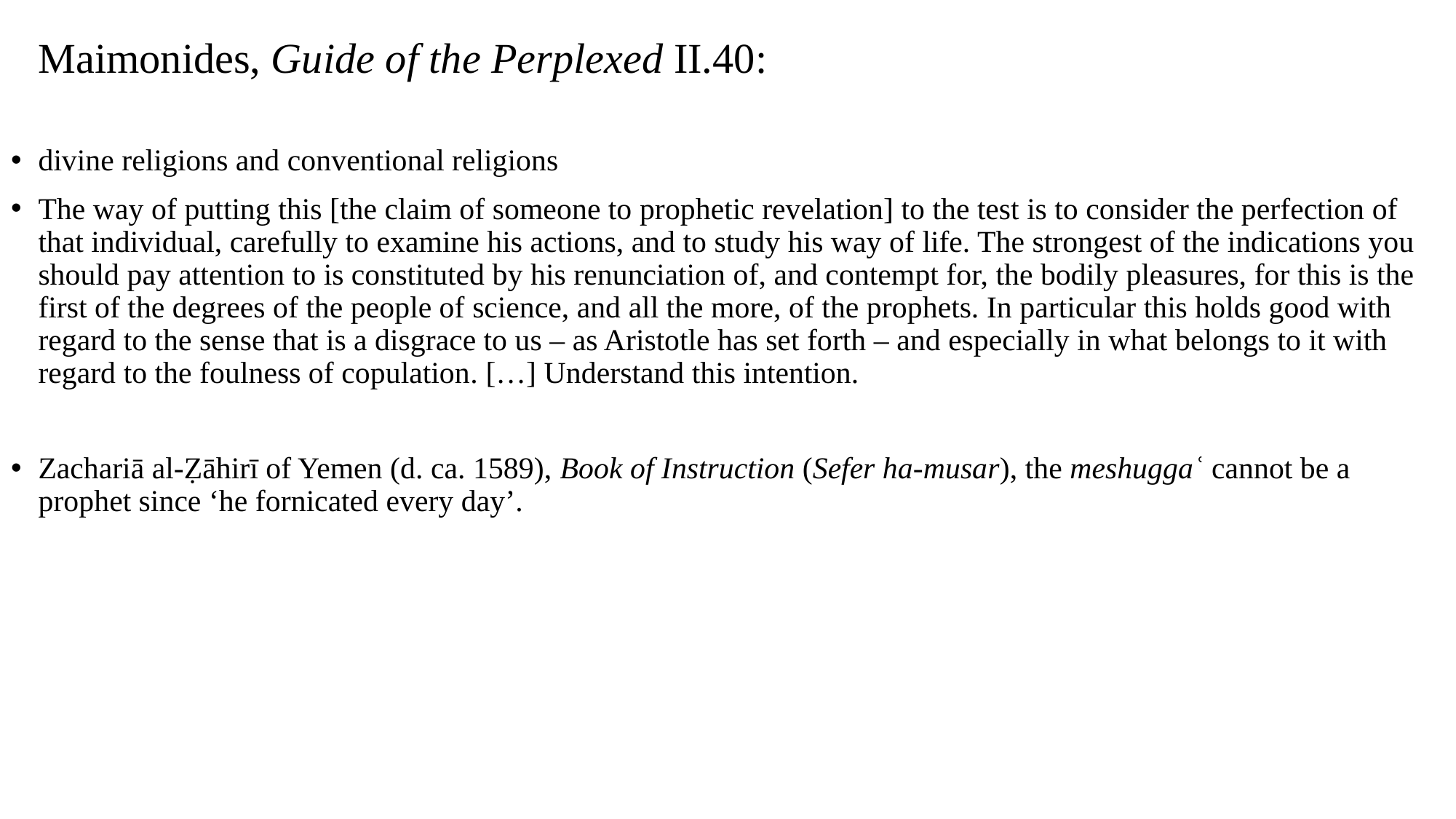

Maimonides, Guide of the Perplexed II.40:

divine religions and conventional religions
The way of putting this [the claim of someone to prophetic revelation] to the test is to consider the perfection of that individual, carefully to examine his actions, and to study his way of life. The strongest of the indications you should pay attention to is constituted by his renunciation of, and contempt for, the bodily pleasures, for this is the first of the degrees of the people of science, and all the more, of the prophets. In particular this holds good with regard to the sense that is a disgrace to us – as Aristotle has set forth – and especially in what belongs to it with regard to the foulness of copulation. […] Understand this intention.

Zachariā al-Ẓāhirī of Yemen (d. ca. 1589), Book of Instruction (Sefer ha-musar), the meshuggaʿ cannot be a prophet since ‘he fornicated every day’.